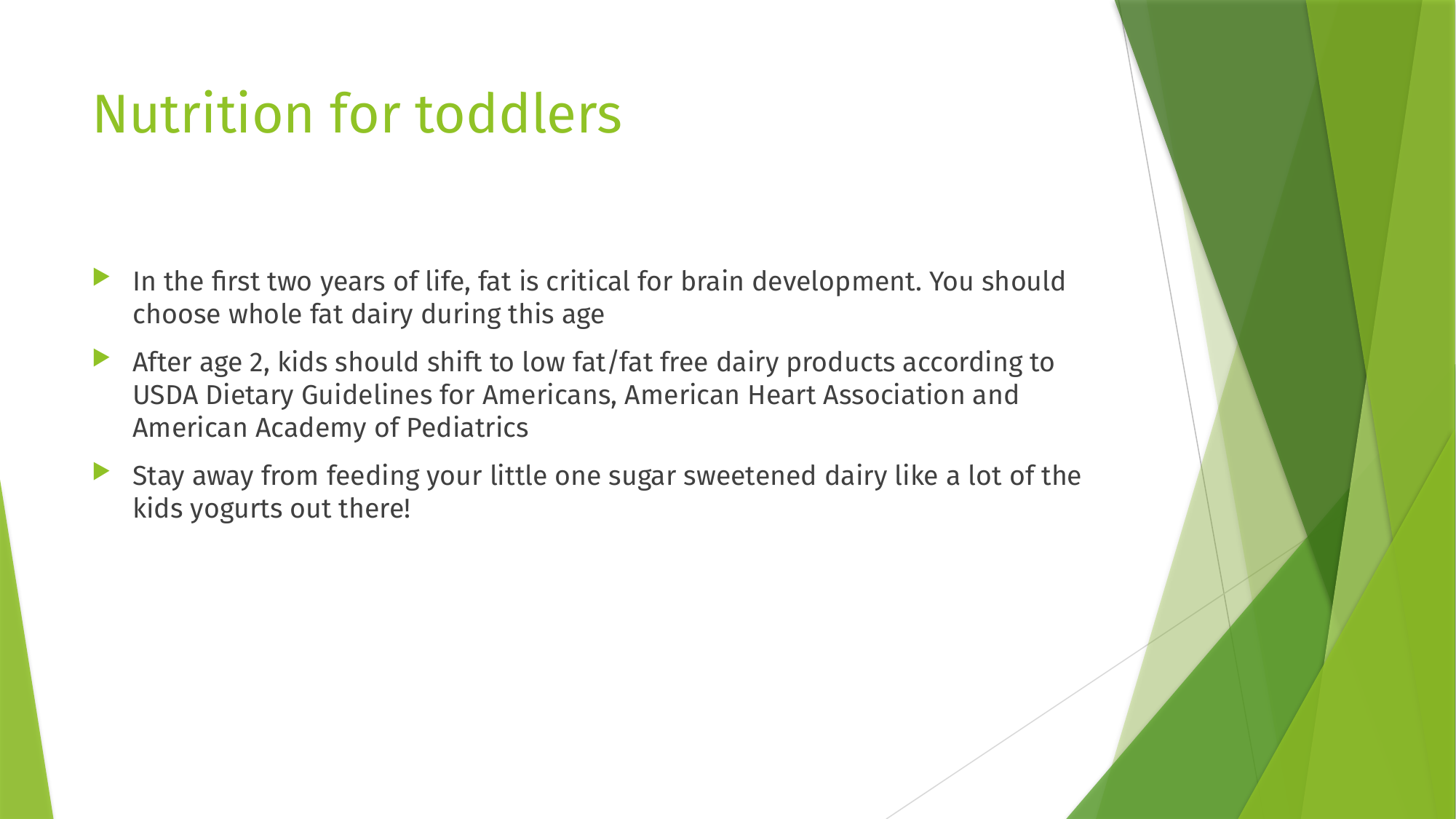

# Nutrition for toddlers
In the first two years of life, fat is critical for brain development. You should choose whole fat dairy during this age
After age 2, kids should shift to low fat/fat free dairy products according to USDA Dietary Guidelines for Americans, American Heart Association and American Academy of Pediatrics
Stay away from feeding your little one sugar sweetened dairy like a lot of the kids yogurts out there!